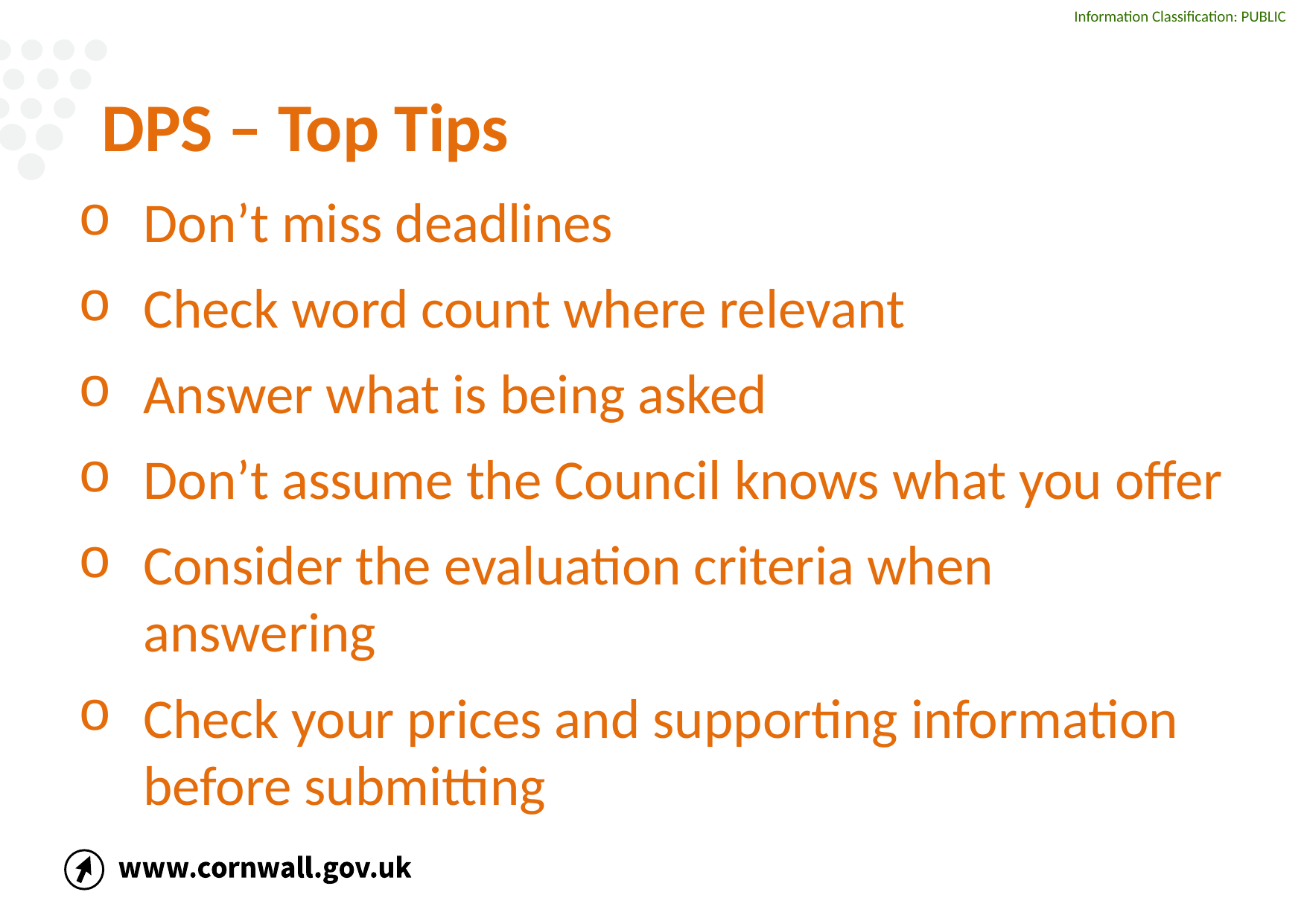

# DPS – Top Tips
Don’t miss deadlines
Check word count where relevant
Answer what is being asked
Don’t assume the Council knows what you offer
Consider the evaluation criteria when answering
Check your prices and supporting information before submitting